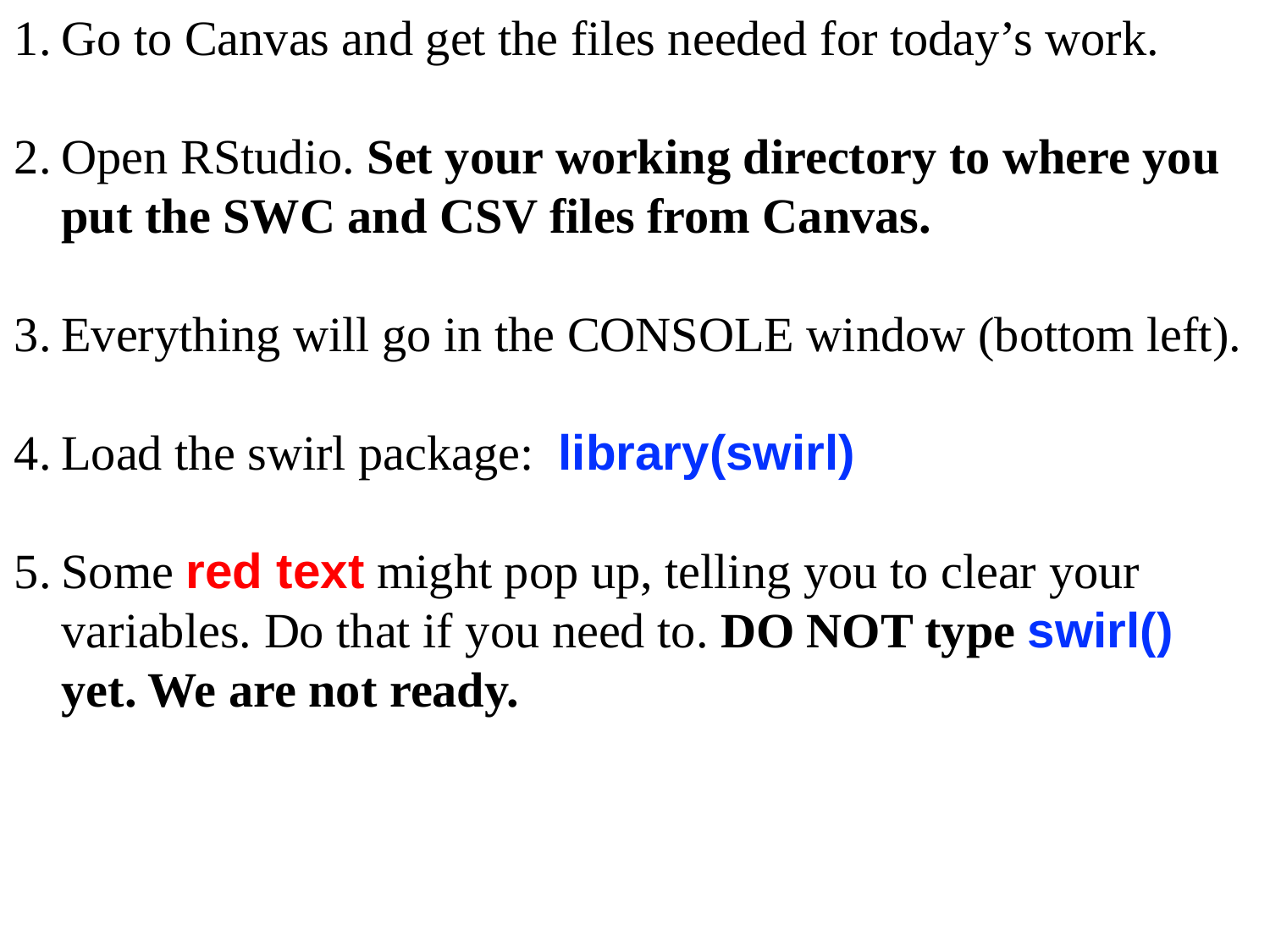

Go to Canvas and get the files needed for today’s work.

Open RStudio. Set your working directory to where you put the SWC and CSV files from Canvas.

Everything will go in the CONSOLE window (bottom left).

Load the swirl package:  library(swirl)

Some red text might pop up, telling you to clear your variables. Do that if you need to. DO NOT type swirl() yet. We are not ready.